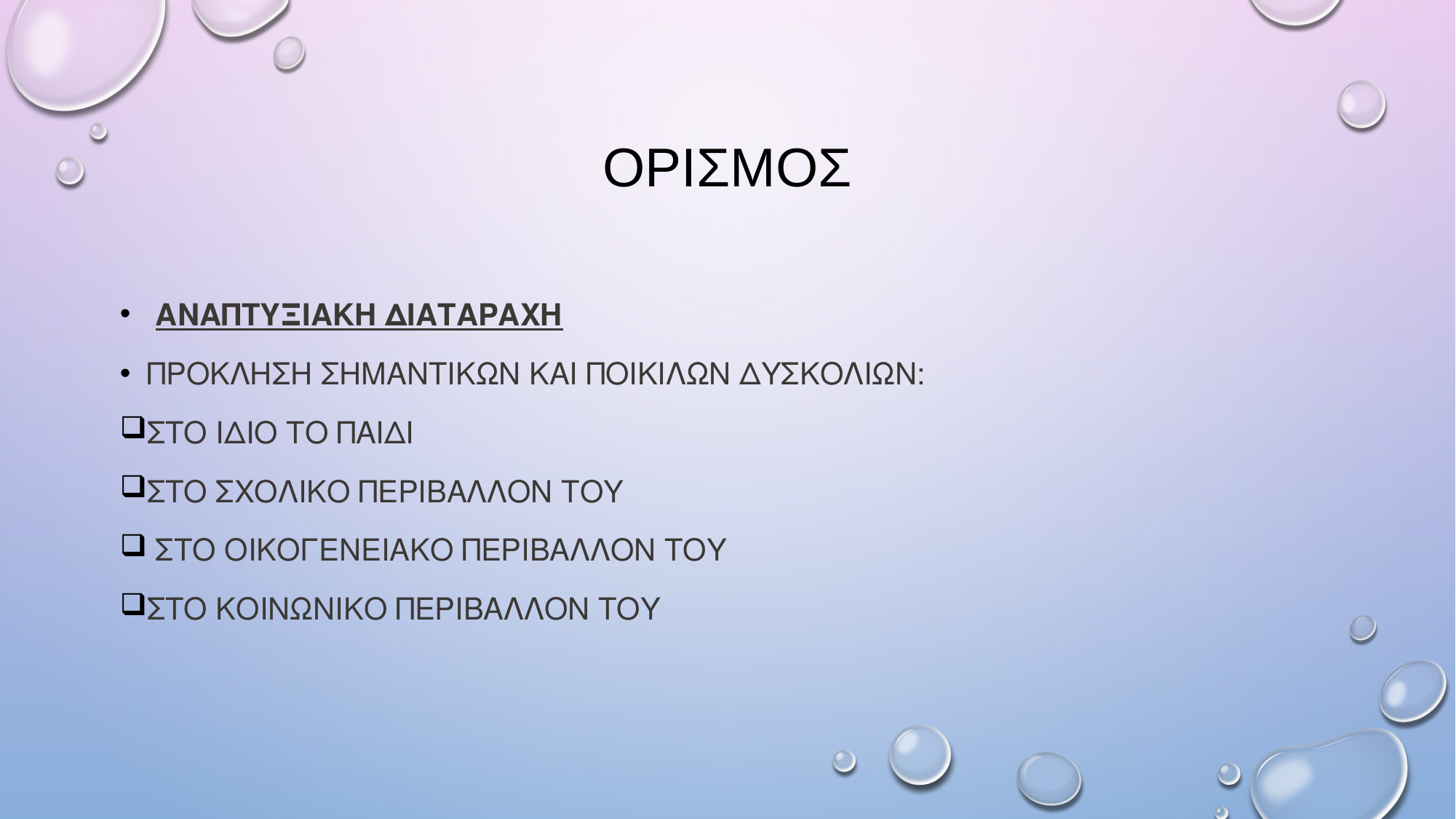

# ΟΡΙΣΜΟς
 αναπτυξιακη διαταραχη
Προκληση σημαντικων και ποικιλων δυσκολιων:
στο ιδιο το παιδι
στο σχολικο περιβαλλον του
 στο οικογενειακο περιβαλλον του
Στο κοινωνικο περιβαλλον του